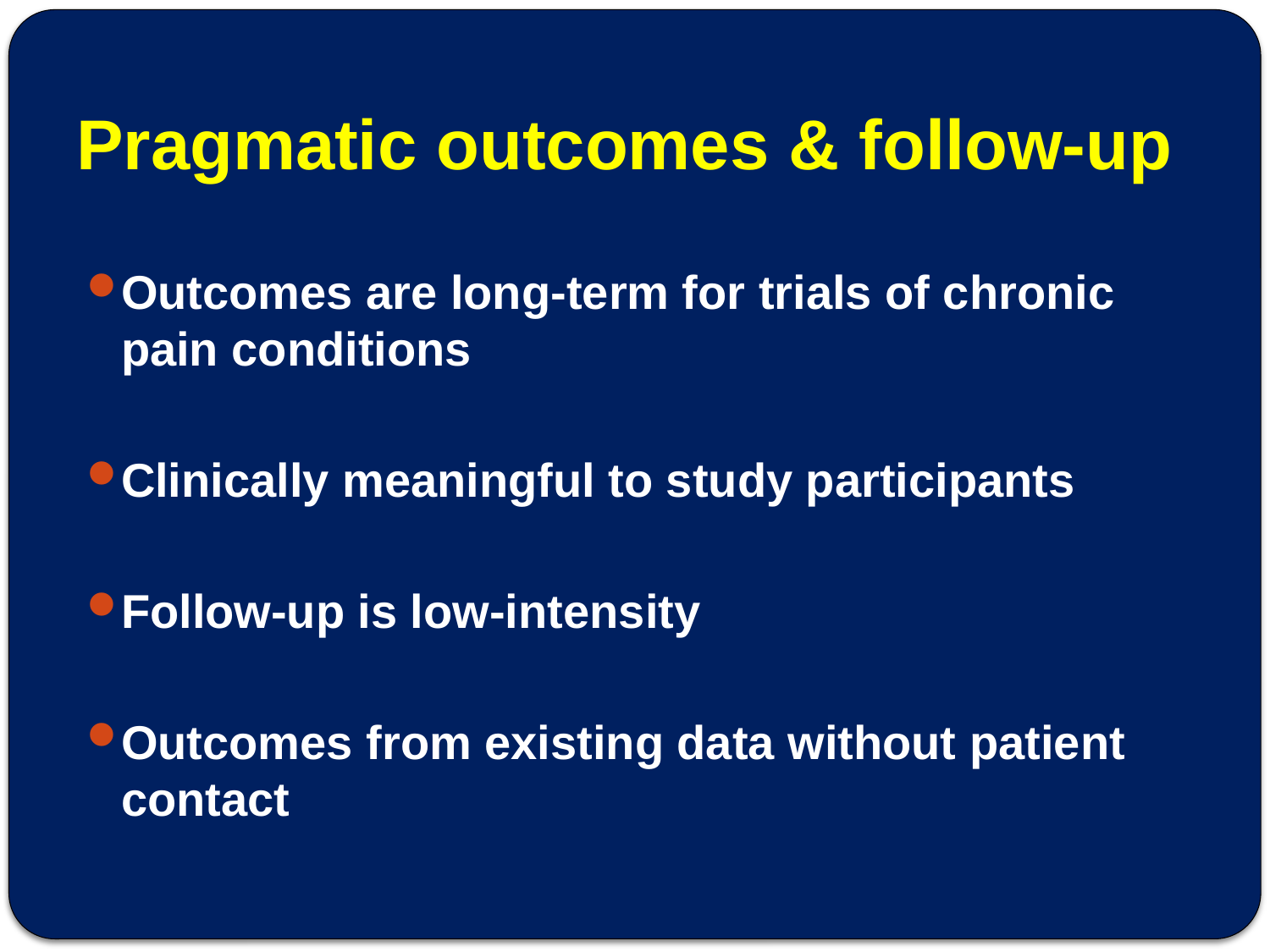

# Pragmatic outcomes & follow-up

Outcomes are long-term for trials of chronic pain conditions

Clinically meaningful to study participants

Follow-up is low-intensity

Outcomes from existing data without patient contact